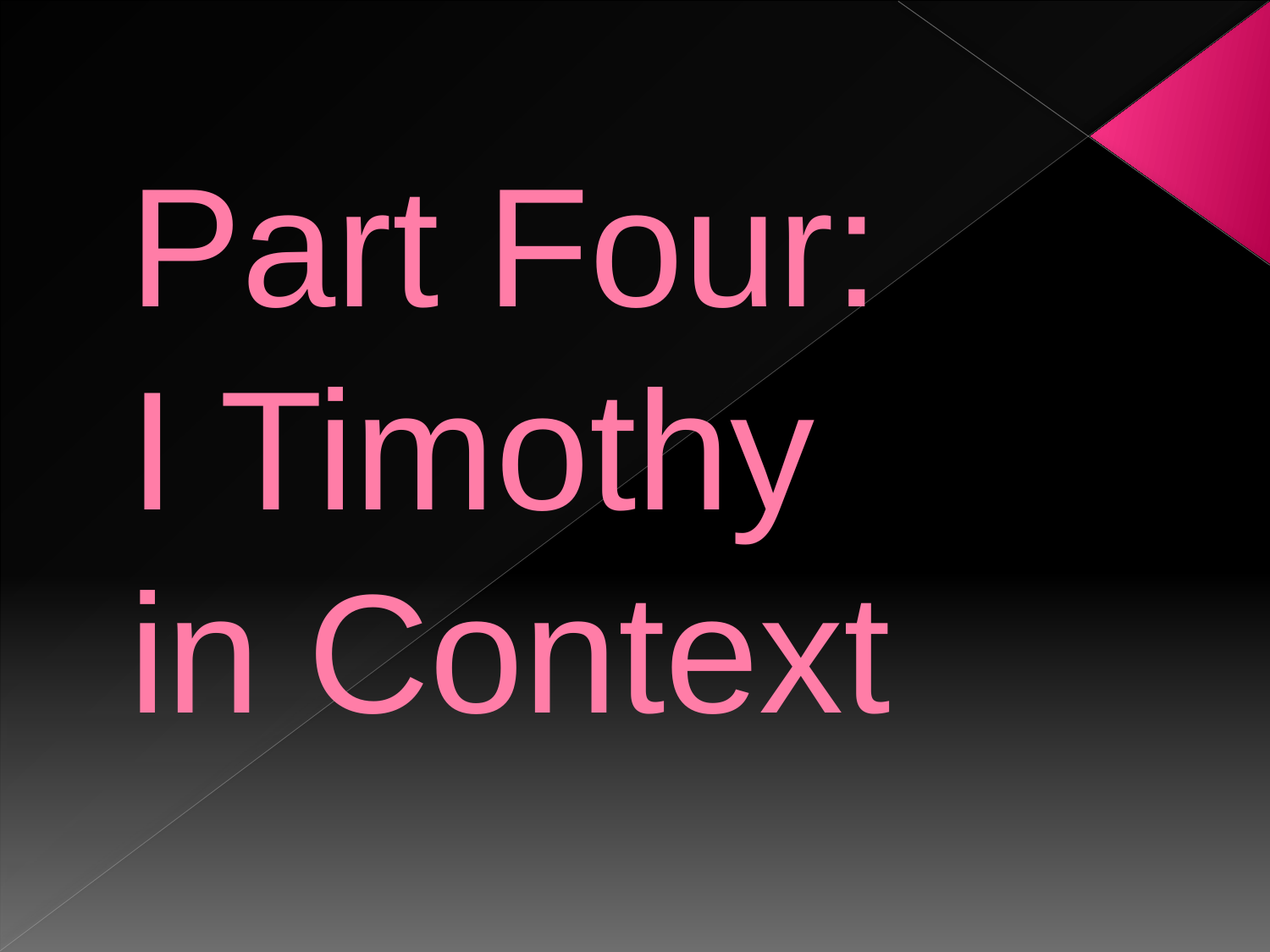

# Part Four: I Timothy in Context